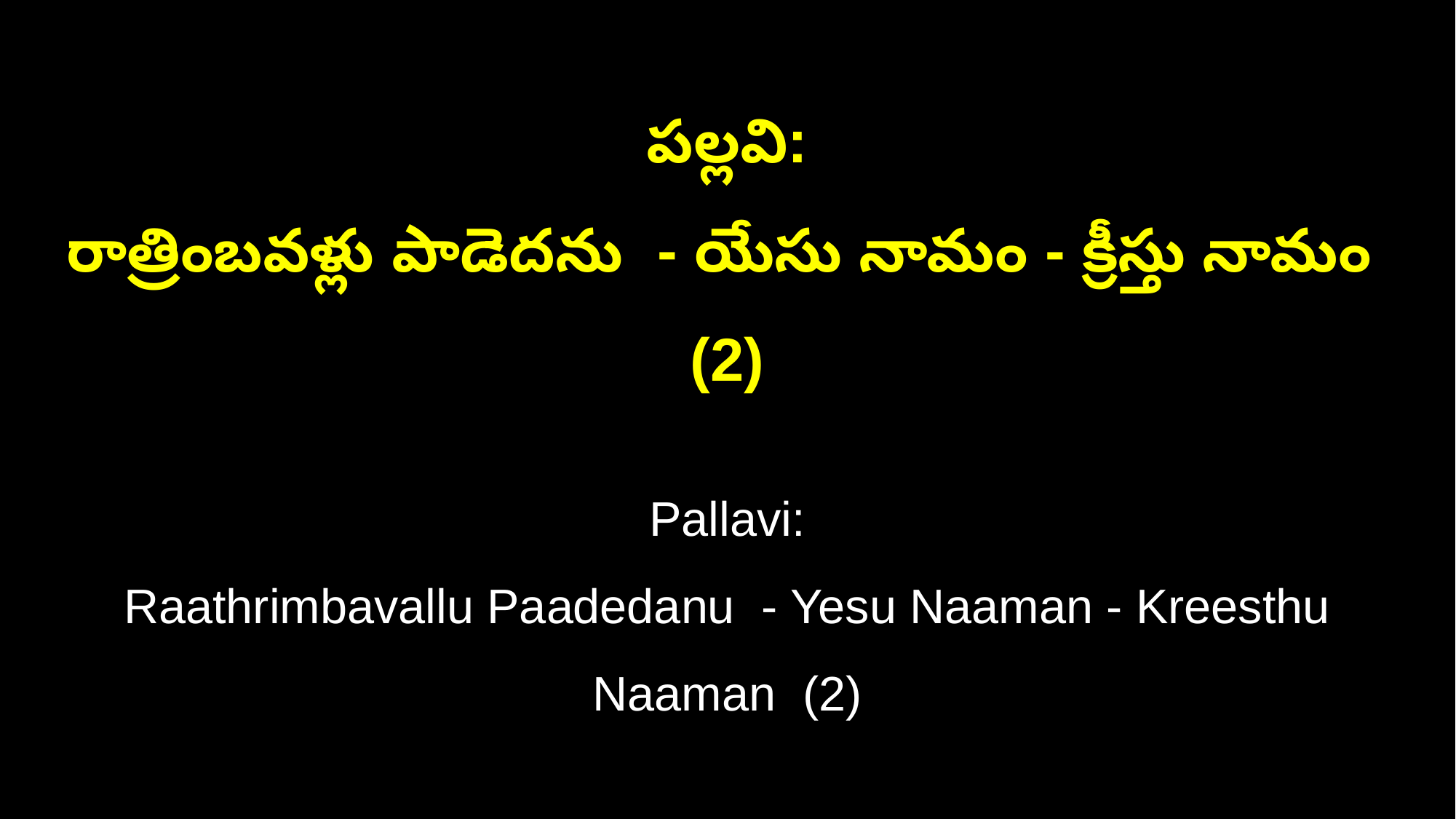

పల్లవి:
రాత్రింబవళ్లు పాడెదను  - యేసు నామం - క్రీస్తు నామం  (2)
Pallavi:
Raathrimbavallu Paadedanu  - Yesu Naaman - Kreesthu Naaman  (2)